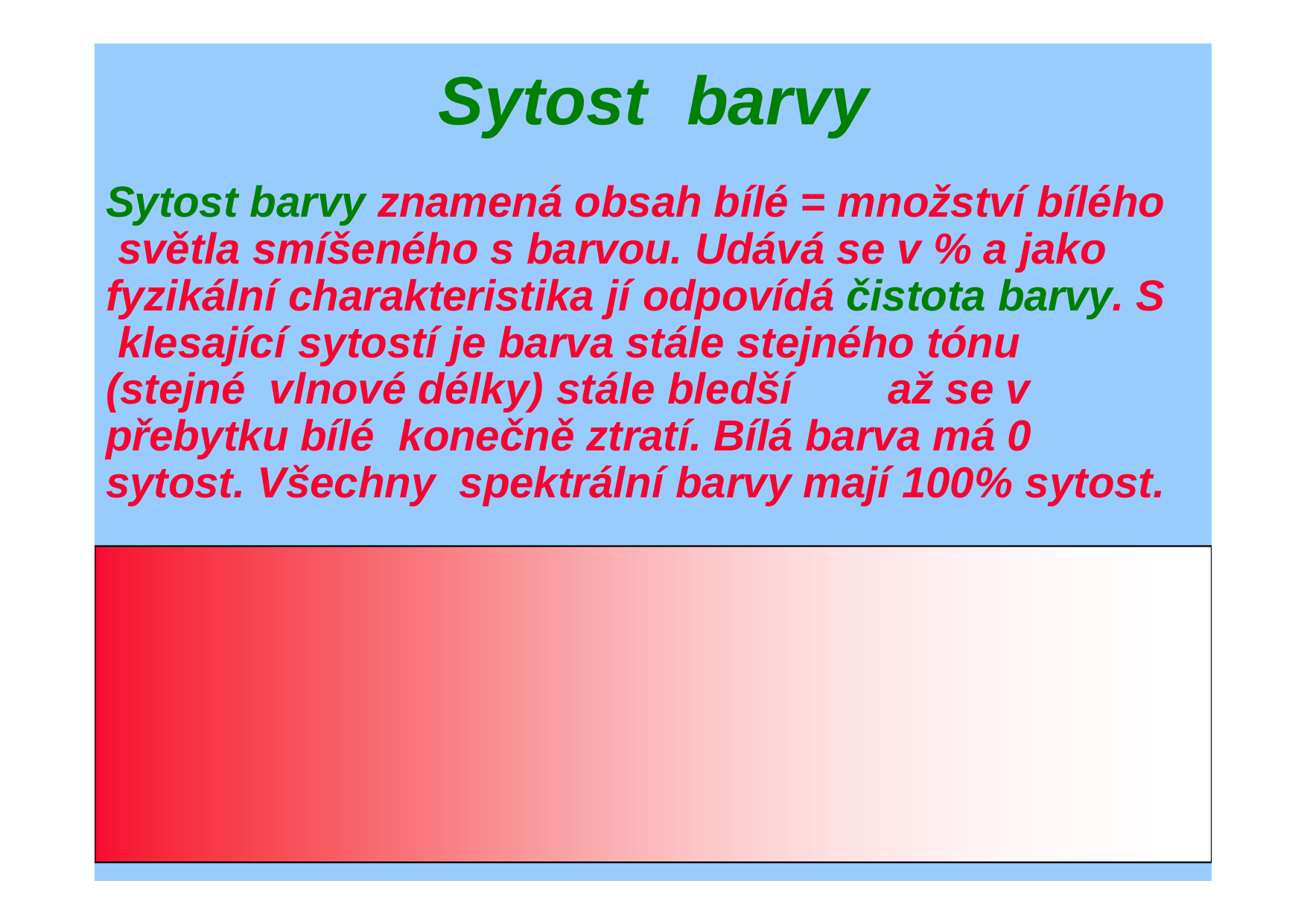

# Sytost	barvy
Sytost barvy znamená obsah bílé = množství bílého  světla smíšeného s barvou. Udává se v % a jako  fyzikální charakteristika jí odpovídá čistota barvy. S  klesající sytostí je barva stále stejného tónu (stejné  vlnové délky) stále bledší	až se v přebytku bílé  konečně ztratí. Bílá barva má 0 sytost. Všechny  spektrální barvy mají 100% sytost.